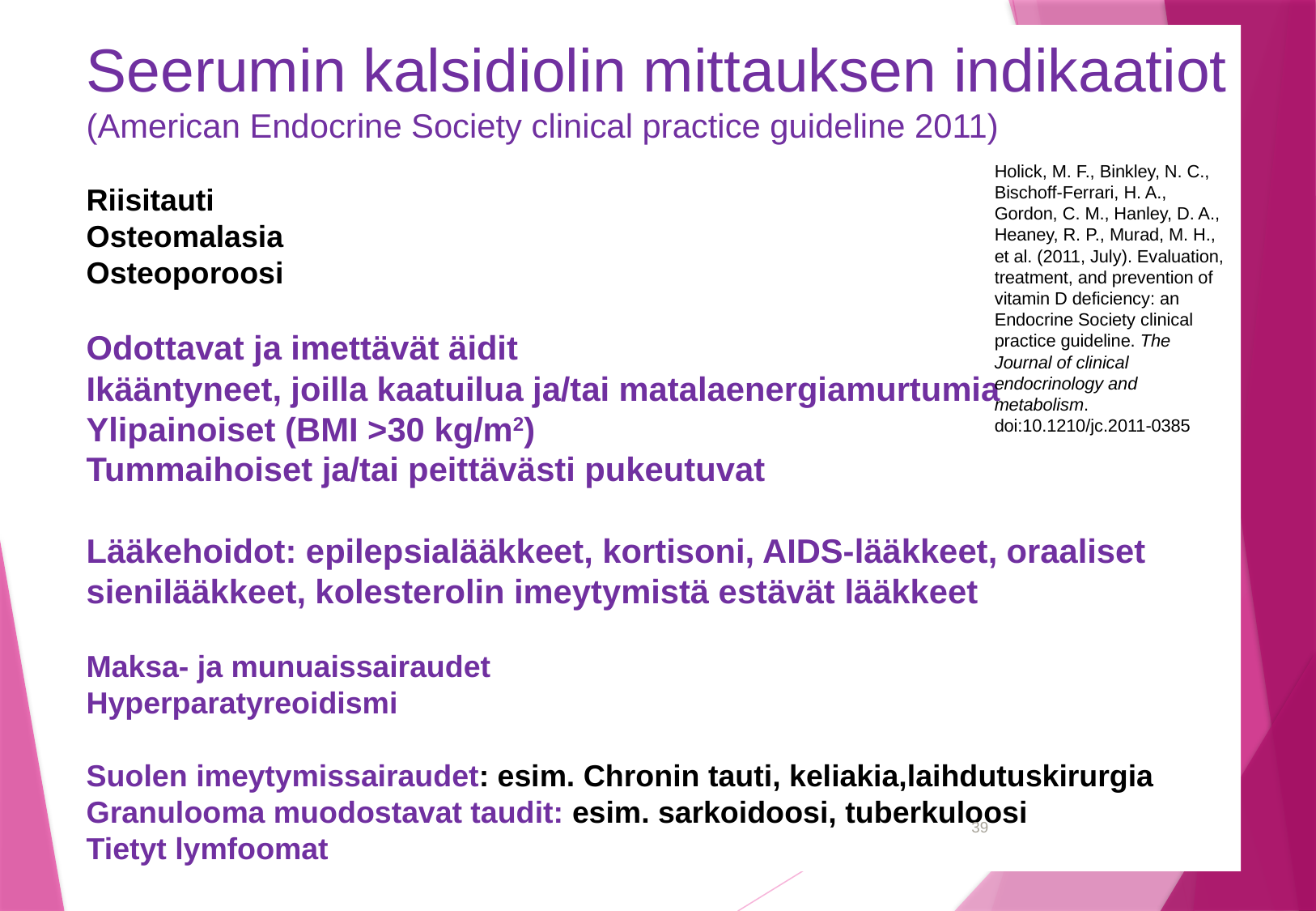

Seerumin kalsidiolin mittauksen indikaatiot (American Endocrine Society clinical practice guideline 2011)

Riisitauti
Osteomalasia
Osteoporoosi

Odottavat ja imettävät äidit
Ikääntyneet, joilla kaatuilua ja/tai matalaenergiamurtumia
Ylipainoiset (BMI >30 kg/m2)
Tummaihoiset ja/tai peittävästi pukeutuvat

Lääkehoidot: epilepsialääkkeet, kortisoni, AIDS-lääkkeet, oraaliset sienilääkkeet, kolesterolin imeytymistä estävät lääkkeet

Maksa- ja munuaissairaudet
Hyperparatyreoidismi

Suolen imeytymissairaudet: esim. Chronin tauti, keliakia,laihdutuskirurgia
Granulooma muodostavat taudit: esim. sarkoidoosi, tuberkuloosi
Tietyt lymfoomat
Holick, M. F., Binkley, N. C., Bischoff-Ferrari, H. A., Gordon, C. M., Hanley, D. A., Heaney, R. P., Murad, M. H., et al. (2011, July). Evaluation, treatment, and prevention of vitamin D deficiency: an Endocrine Society clinical practice guideline. The Journal of clinical endocrinology and metabolism. doi:10.1210/jc.2011-0385
39